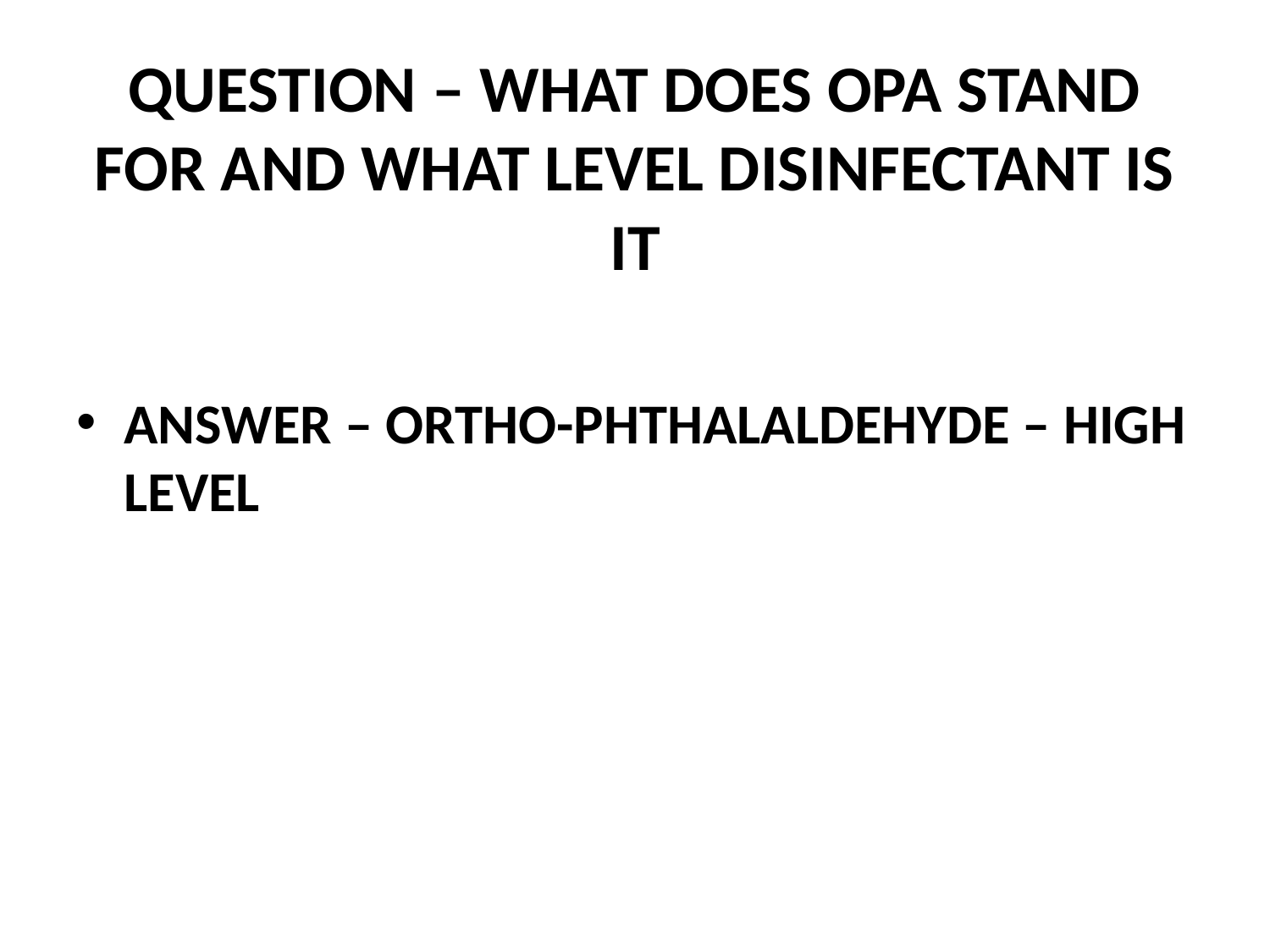

# QUESTION – WHAT DOES OPA STAND FOR AND WHAT LEVEL DISINFECTANT IS IT
ANSWER – ORTHO-PHTHALALDEHYDE – HIGH LEVEL